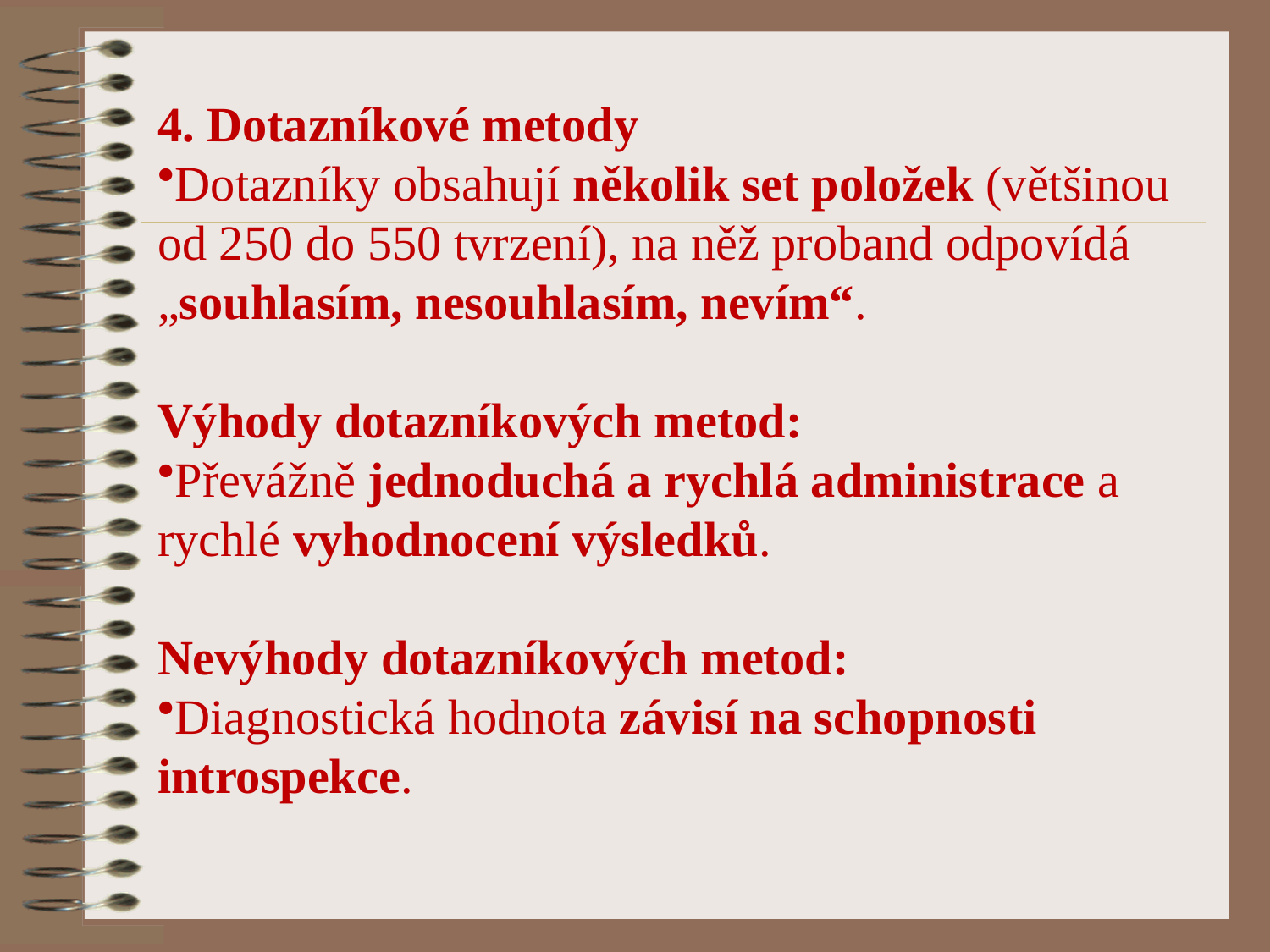

4. Dotazníkové metody
Dotazníky obsahují několik set položek (většinou od 250 do 550 tvrzení), na něž proband odpovídá „souhlasím, nesouhlasím, nevím“.

Výhody dotazníkových metod:
Převážně jednoduchá a rychlá administrace a rychlé vyhodnocení výsledků.

Nevýhody dotazníkových metod:
Diagnostická hodnota závisí na schopnosti introspekce.